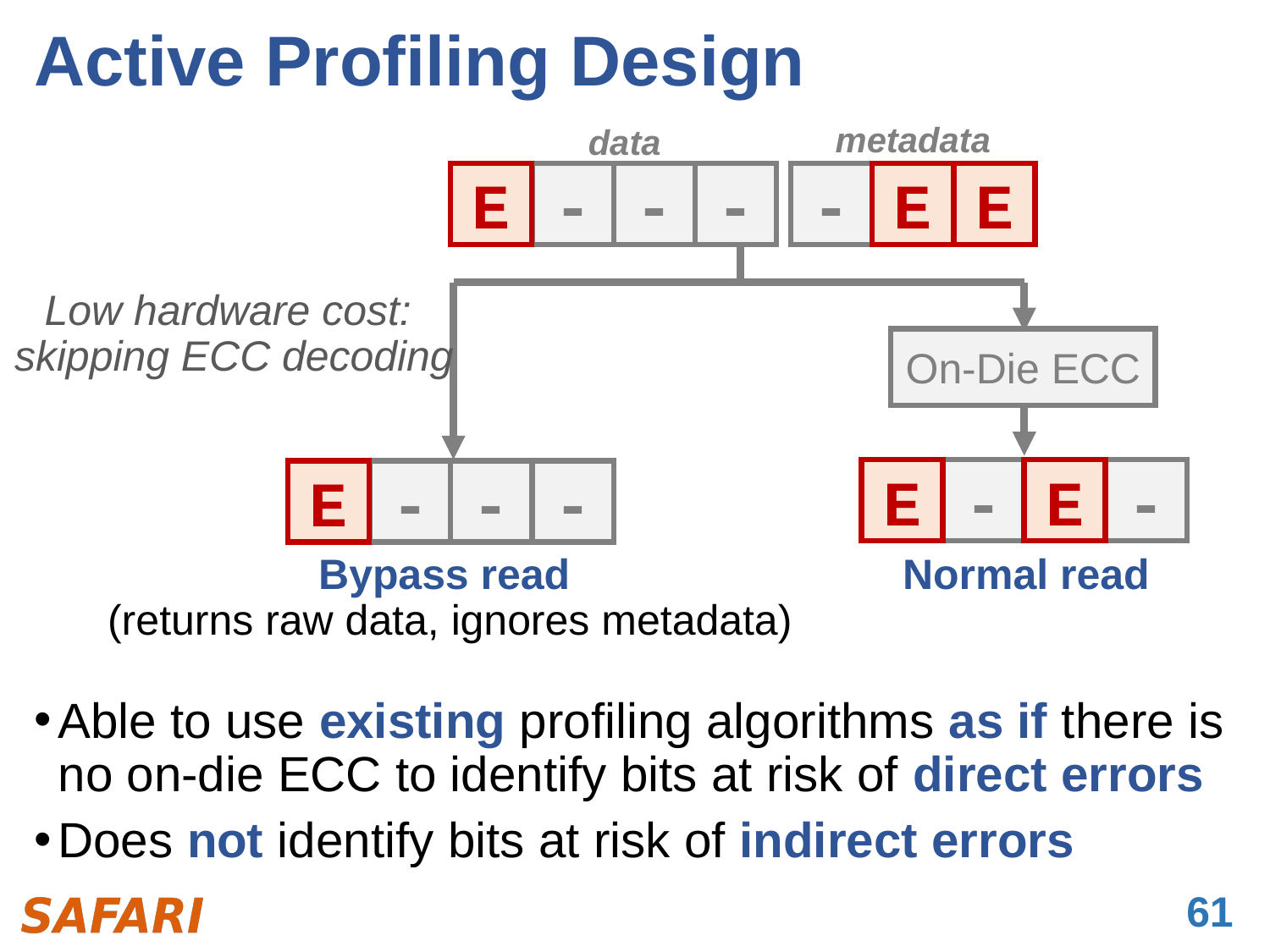

# Active Profiling Design
metadata
data
E
-
-
-
-
E
E
On-Die ECC
E
-
E
-
E
-
-
-
Normal read
Bypass read
(returns raw data, ignores metadata)
Low hardware cost:
skipping ECC decoding
Able to use existing profiling algorithms as if there is no on-die ECC to identify bits at risk of direct errors
Does not identify bits at risk of indirect errors
61